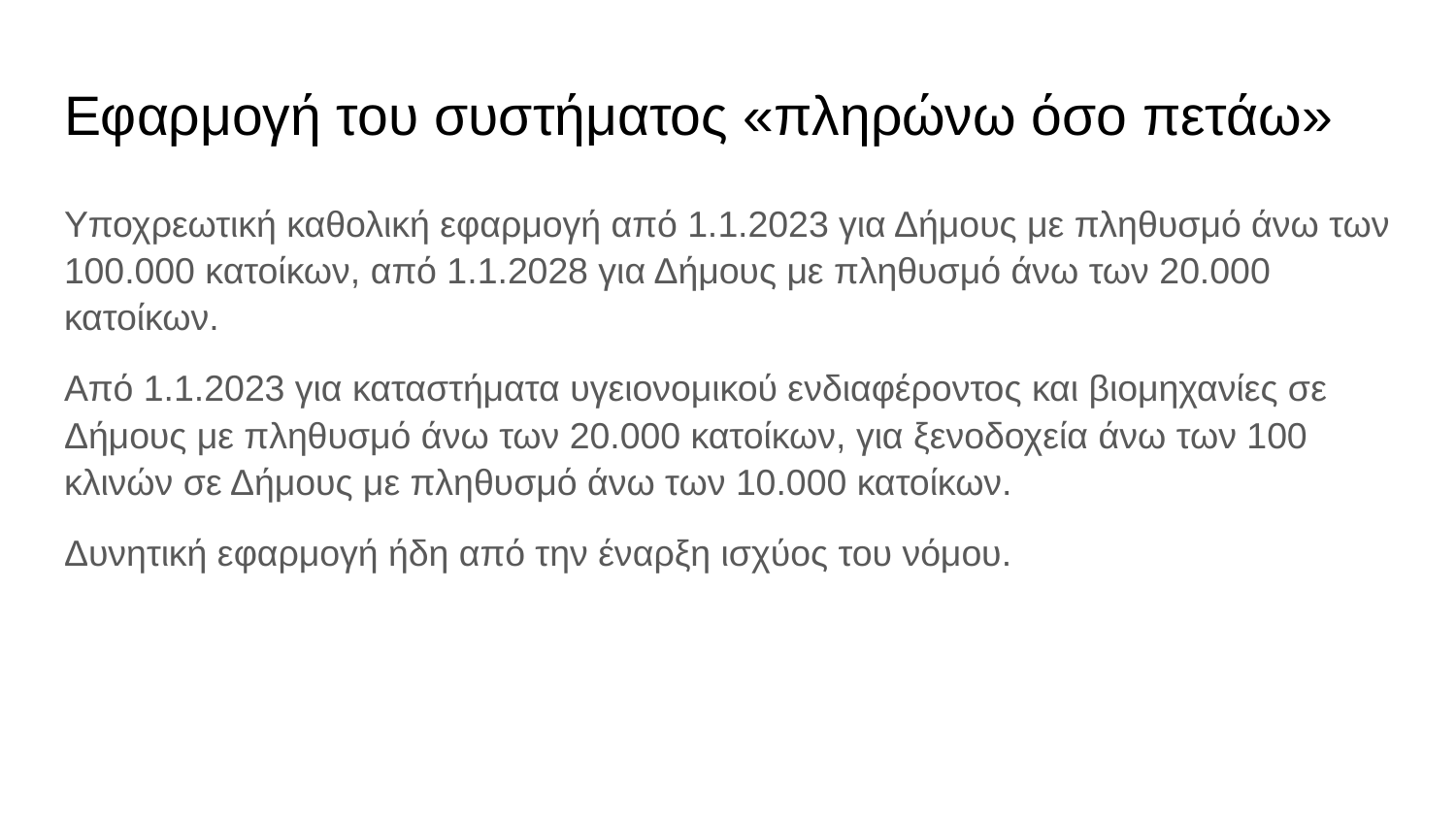

# Εφαρμογή του συστήματος «πληρώνω όσο πετάω»
Υποχρεωτική καθολική εφαρμογή από 1.1.2023 για Δήμους με πληθυσμό άνω των 100.000 κατοίκων, από 1.1.2028 για Δήμους με πληθυσμό άνω των 20.000 κατοίκων.
Από 1.1.2023 για καταστήματα υγειονομικού ενδιαφέροντος και βιομηχανίες σε Δήμους με πληθυσμό άνω των 20.000 κατοίκων, για ξενοδοχεία άνω των 100 κλινών σε Δήμους με πληθυσμό άνω των 10.000 κατοίκων.
Δυνητική εφαρμογή ήδη από την έναρξη ισχύος του νόμου.